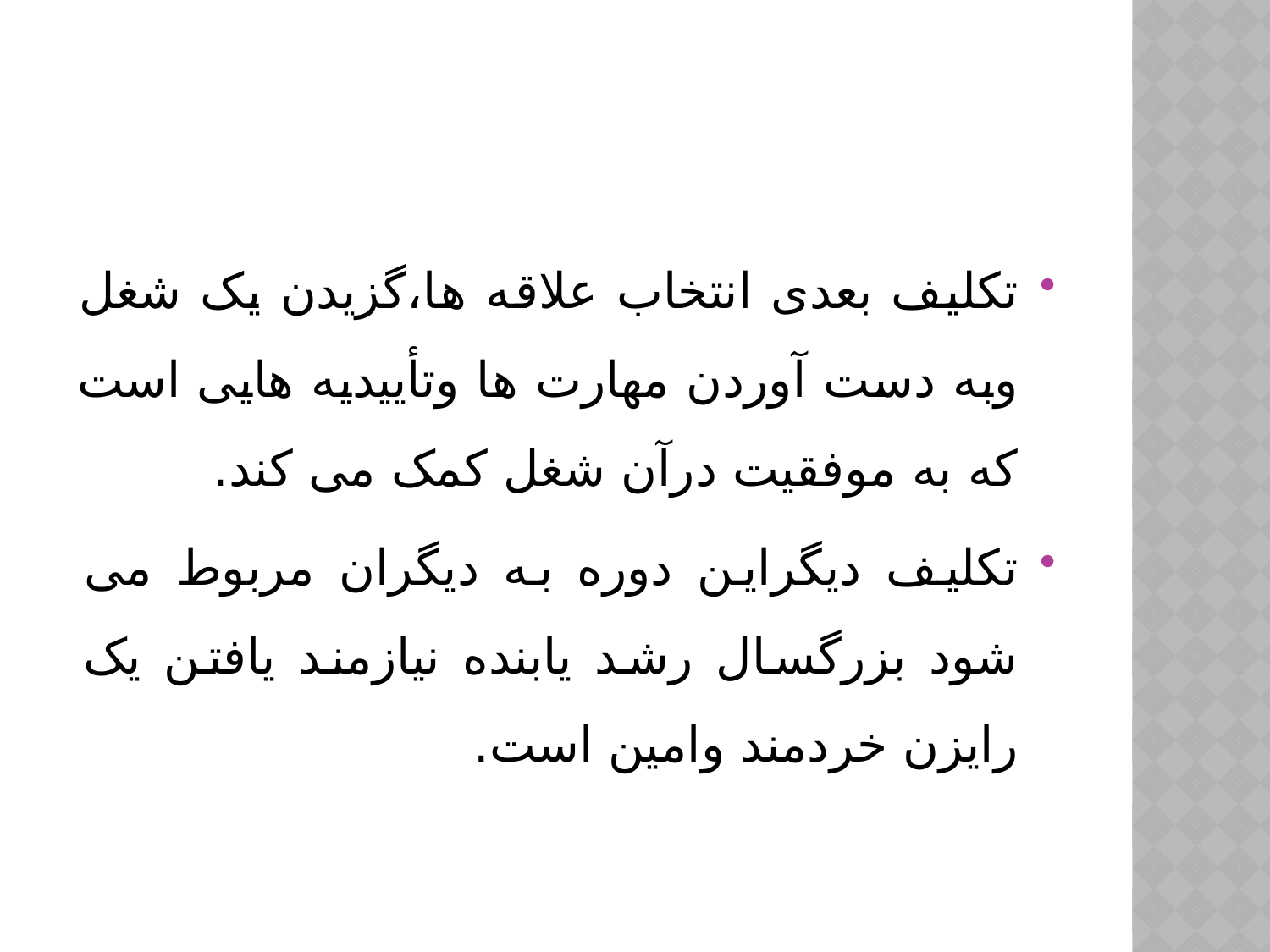

#
تکلیف بعدی انتخاب علاقه ها،گزیدن یک شغل وبه دست آوردن مهارت ها وتأییدیه هایی است که به موفقیت درآن شغل کمک می کند.
تکلیف دیگراین دوره به دیگران مربوط می شود بزرگسال رشد یابنده نیازمند یافتن یک رایزن خردمند وامین است.